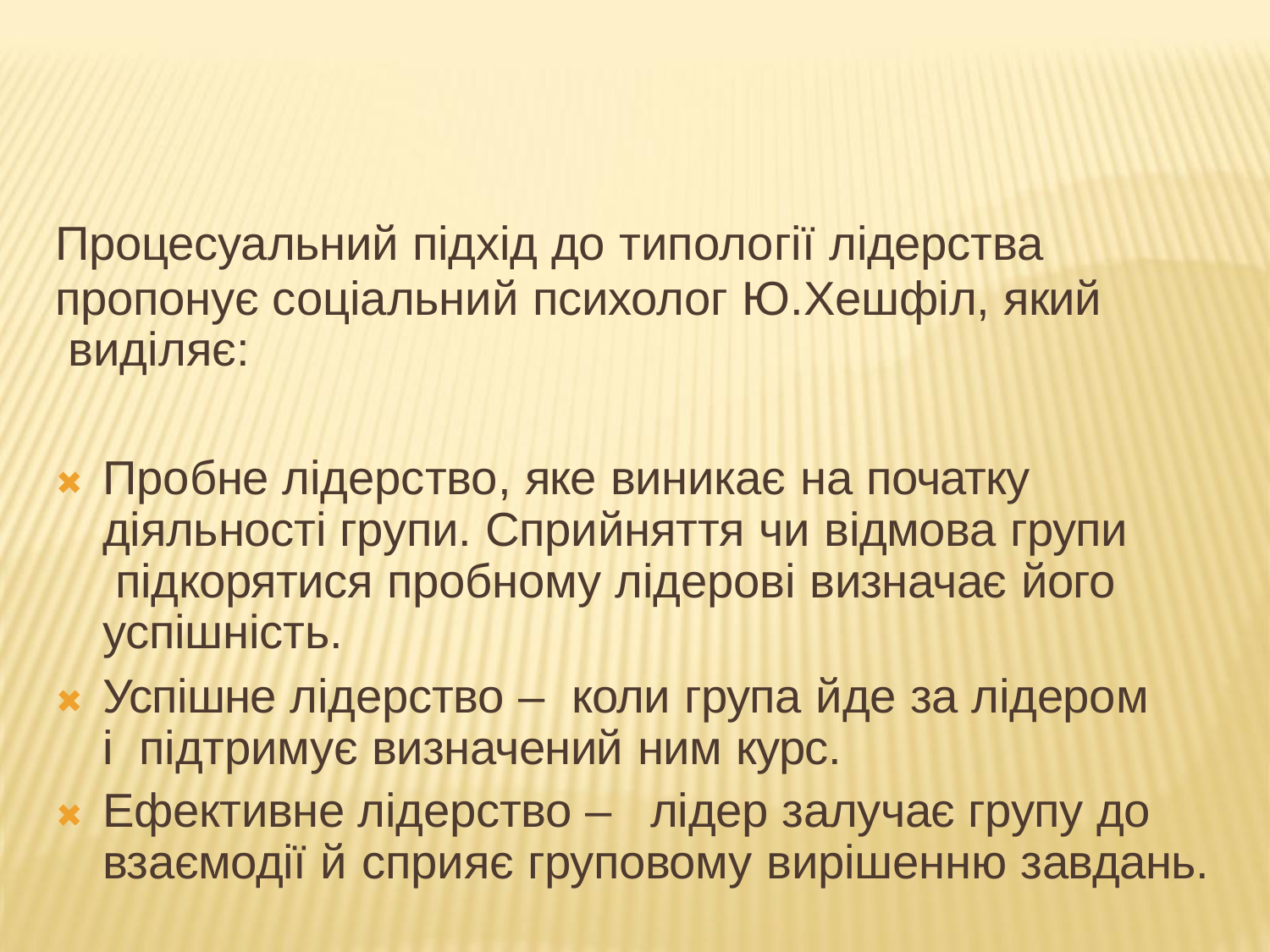

Процесуальний підхід до типології лідерства
пропонує соціальний психолог Ю.Хешфіл, який  виділяє:

🞭	Пробне лідерство, яке виникає на початку  діяльності групи. Сприйняття чи відмова групи  підкорятися пробному лідерові визначає його  успішність.
🞭	Успішне лідерство – коли група йде за лідером і  підтримує визначений ним курс.
🞭	Ефективне лідерство – лідер залучає групу до  взаємодії й сприяє груповому вирішенню завдань.